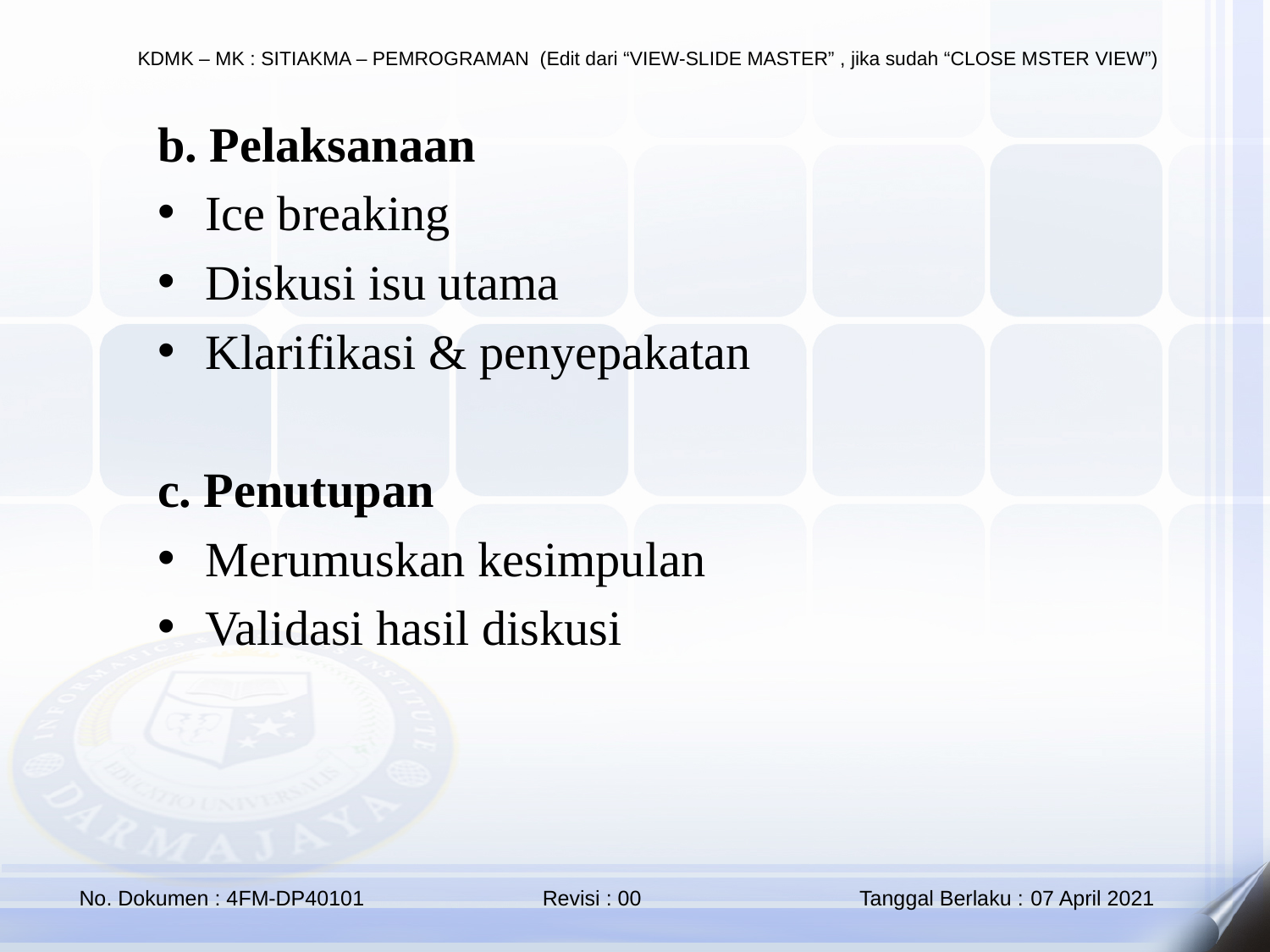

b. Pelaksanaan
Ice breaking
Diskusi isu utama
Klarifikasi & penyepakatan

c. Penutupan
Merumuskan kesimpulan
Validasi hasil diskusi